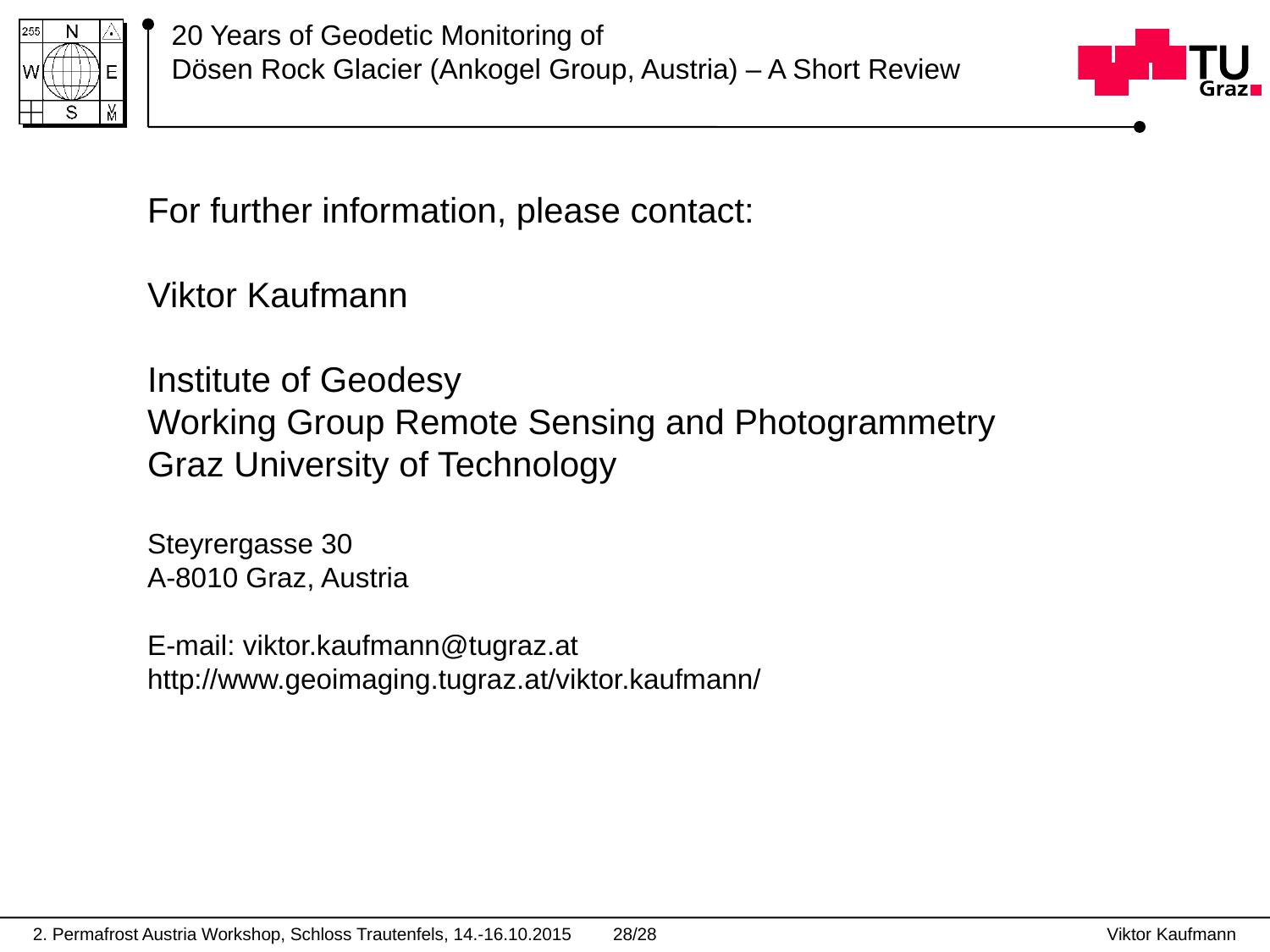

# 20 Years of Geodetic Monitoring of Dösen Rock Glacier (Ankogel Group, Austria) – A Short Review
For further information, please contact:
Viktor Kaufmann
Institute of Geodesy
Working Group Remote Sensing and Photogrammetry
Graz University of Technology
Steyrergasse 30
A-8010 Graz, Austria
E-mail: viktor.kaufmann@tugraz.at
http://www.geoimaging.tugraz.at/viktor.kaufmann/